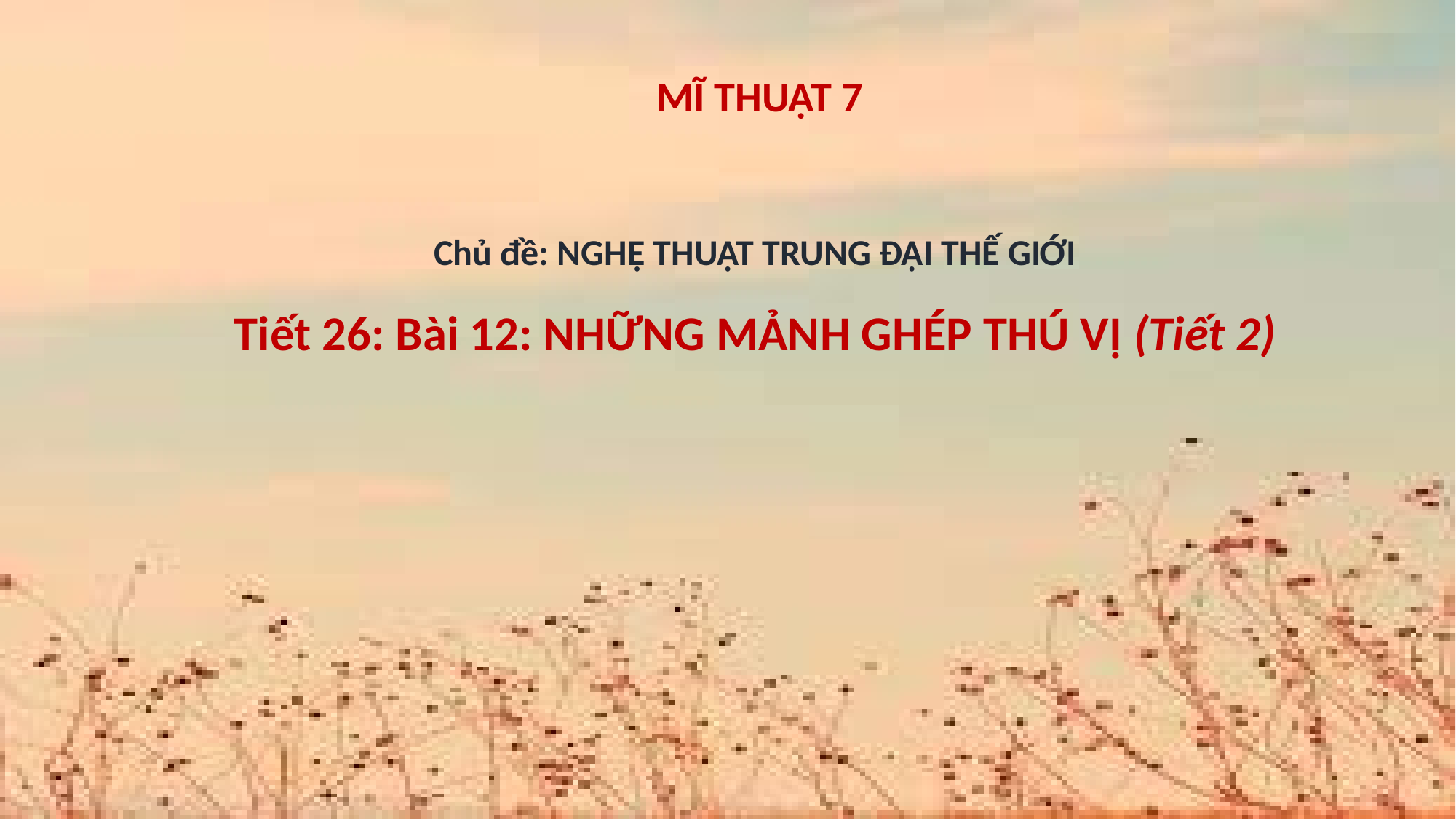

MĨ THUẬT 7
Chủ đề: NGHỆ THUẬT TRUNG ĐẠI THẾ GIỚI
Tiết 26: Bài 12: NHỮNG MẢNH GHÉP THÚ VỊ (Tiết 2)